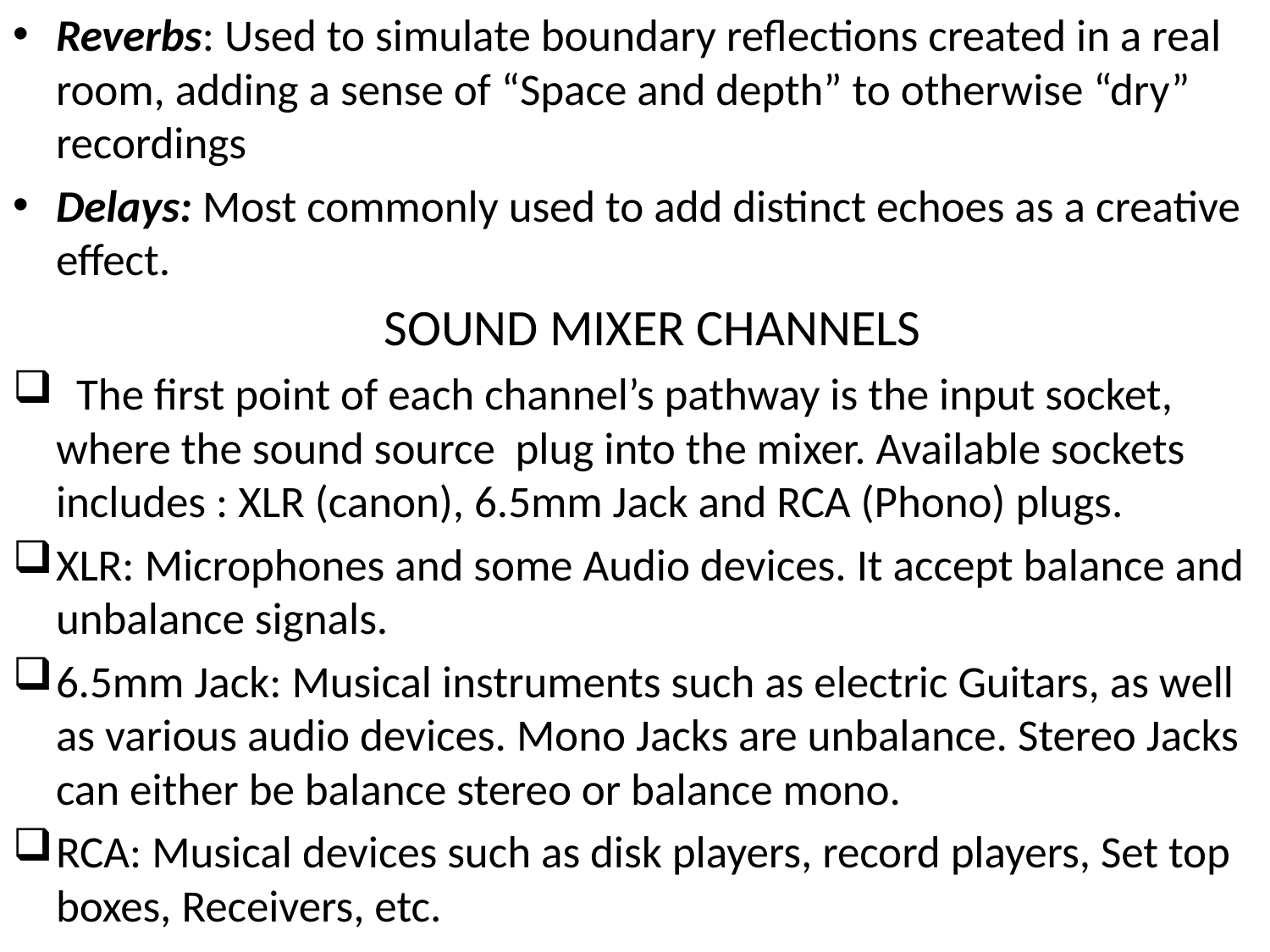

Reverbs: Used to simulate boundary reflections created in a real room, adding a sense of “Space and depth” to otherwise “dry” recordings
Delays: Most commonly used to add distinct echoes as a creative effect.
 SOUND MIXER CHANNELS
  The first point of each channel’s pathway is the input socket, where the sound source  plug into the mixer. Available sockets includes : XLR (canon), 6.5mm Jack and RCA (Phono) plugs.
XLR: Microphones and some Audio devices. It accept balance and unbalance signals.
6.5mm Jack: Musical instruments such as electric Guitars, as well as various audio devices. Mono Jacks are unbalance. Stereo Jacks can either be balance stereo or balance mono.
RCA: Musical devices such as disk players, record players, Set top boxes, Receivers, etc.